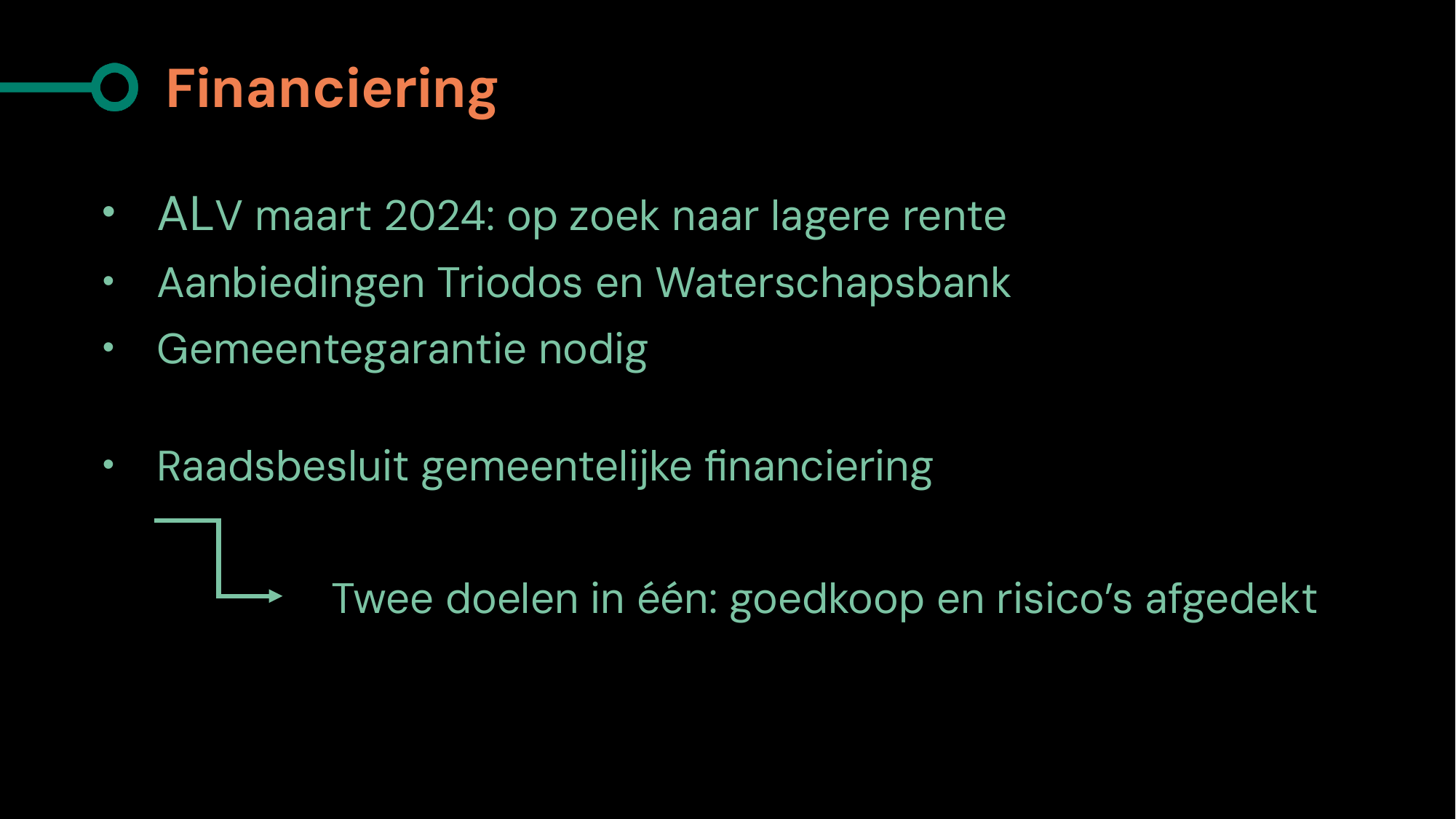

# Financiering
ALV maart 2024: op zoek naar lagere rente
Aanbiedingen Triodos en Waterschapsbank
Gemeentegarantie nodig
Raadsbesluit gemeentelijke financiering

                    Twee doelen in één: goedkoop en risico’s afgedekt